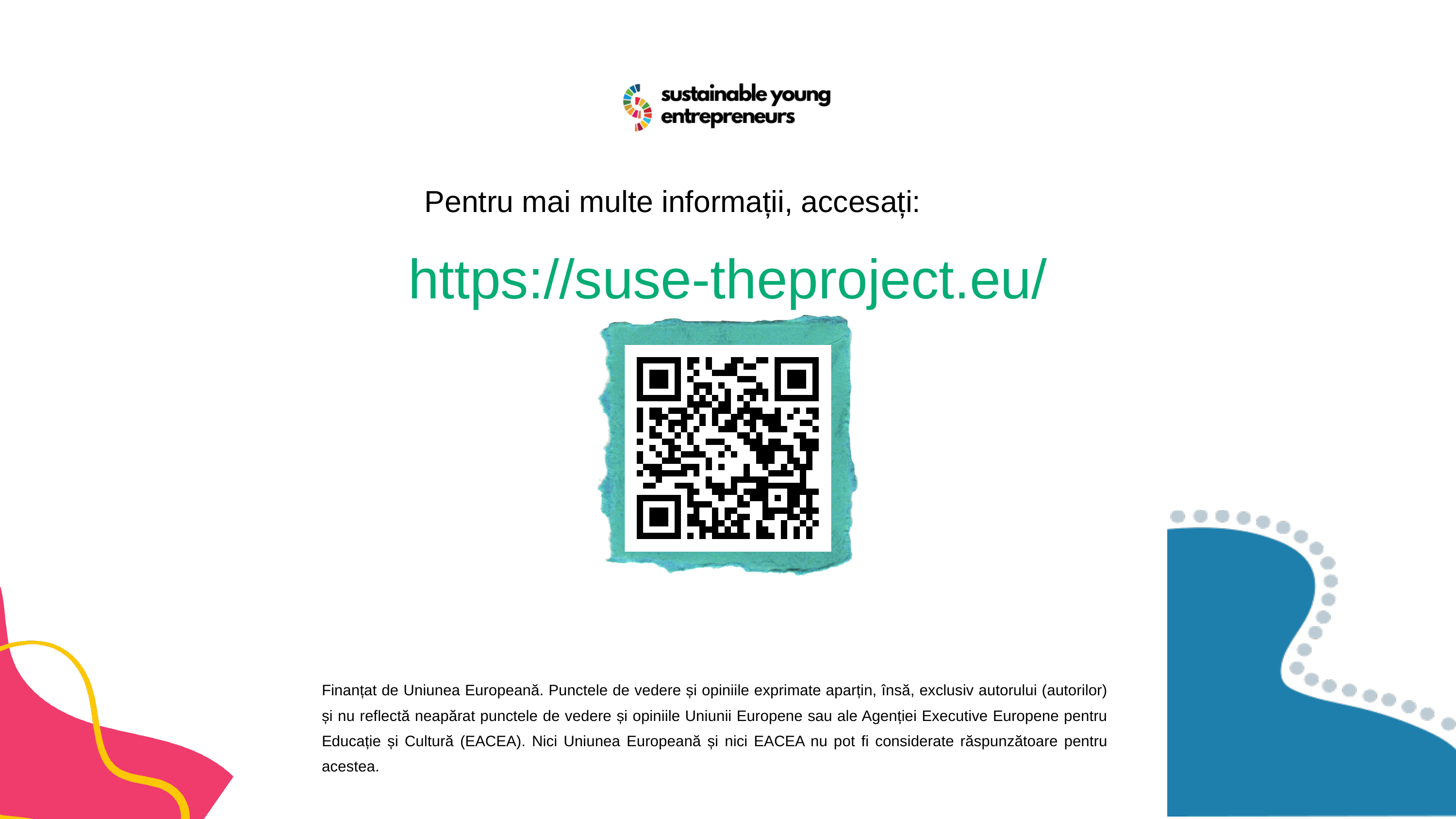

Pentru mai multe informații, accesați:
https://suse-theproject.eu/

Finanțat de Uniunea Europeană. Punctele de vedere și opiniile exprimate aparțin, însă, exclusiv autorului (autorilor) și nu reflectă neapărat punctele de vedere și opiniile Uniunii Europene sau ale Agenției Executive Europene pentru Educație și Cultură (EACEA). Nici Uniunea Europeană și nici EACEA nu pot fi considerate răspunzătoare pentru acestea.